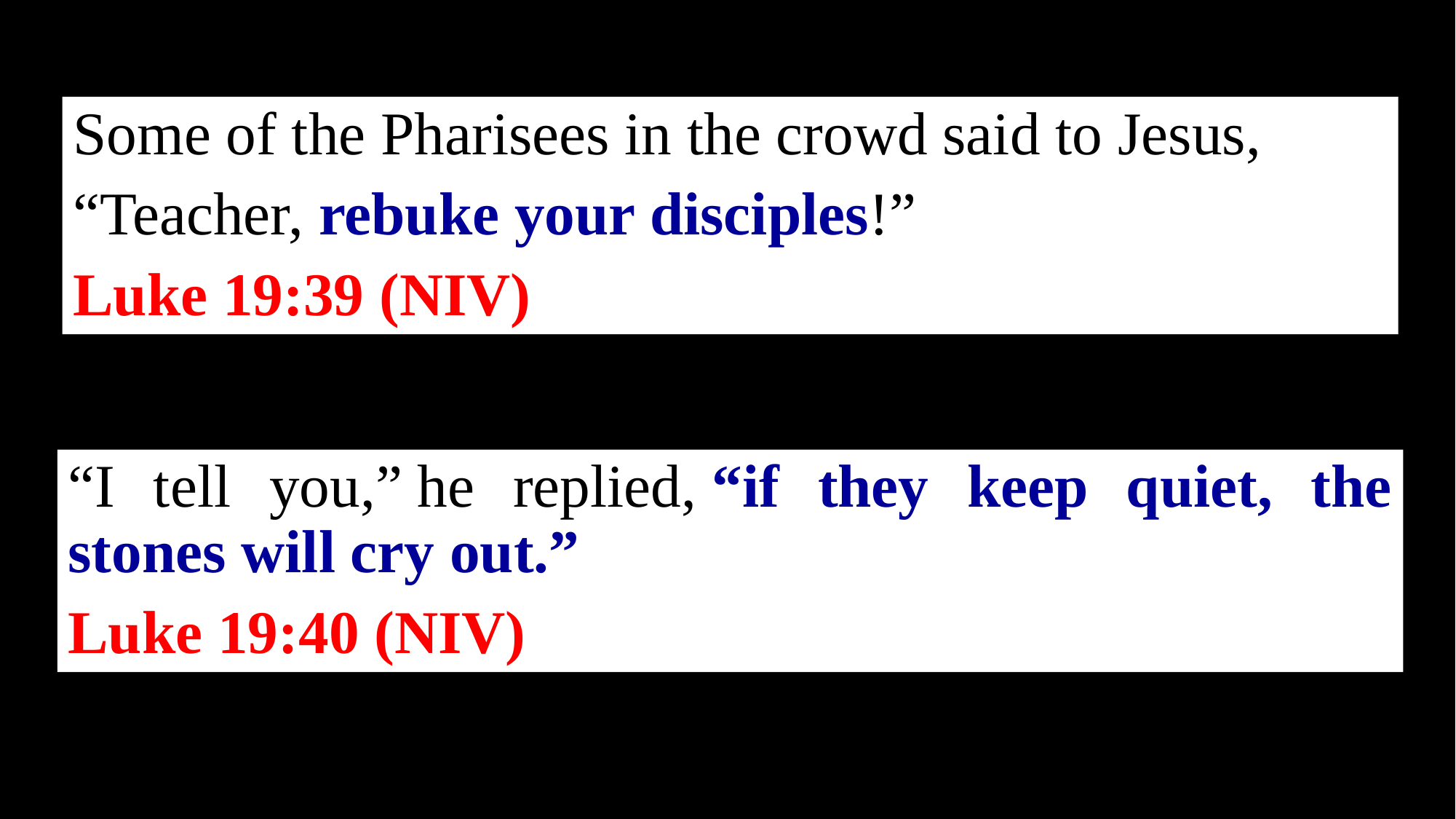

Some of the Pharisees in the crowd said to Jesus,
“Teacher, rebuke your disciples!”
Luke 19:39 (NIV)
“I tell you,” he replied, “if they keep quiet, the stones will cry out.”
Luke 19:40 (NIV)